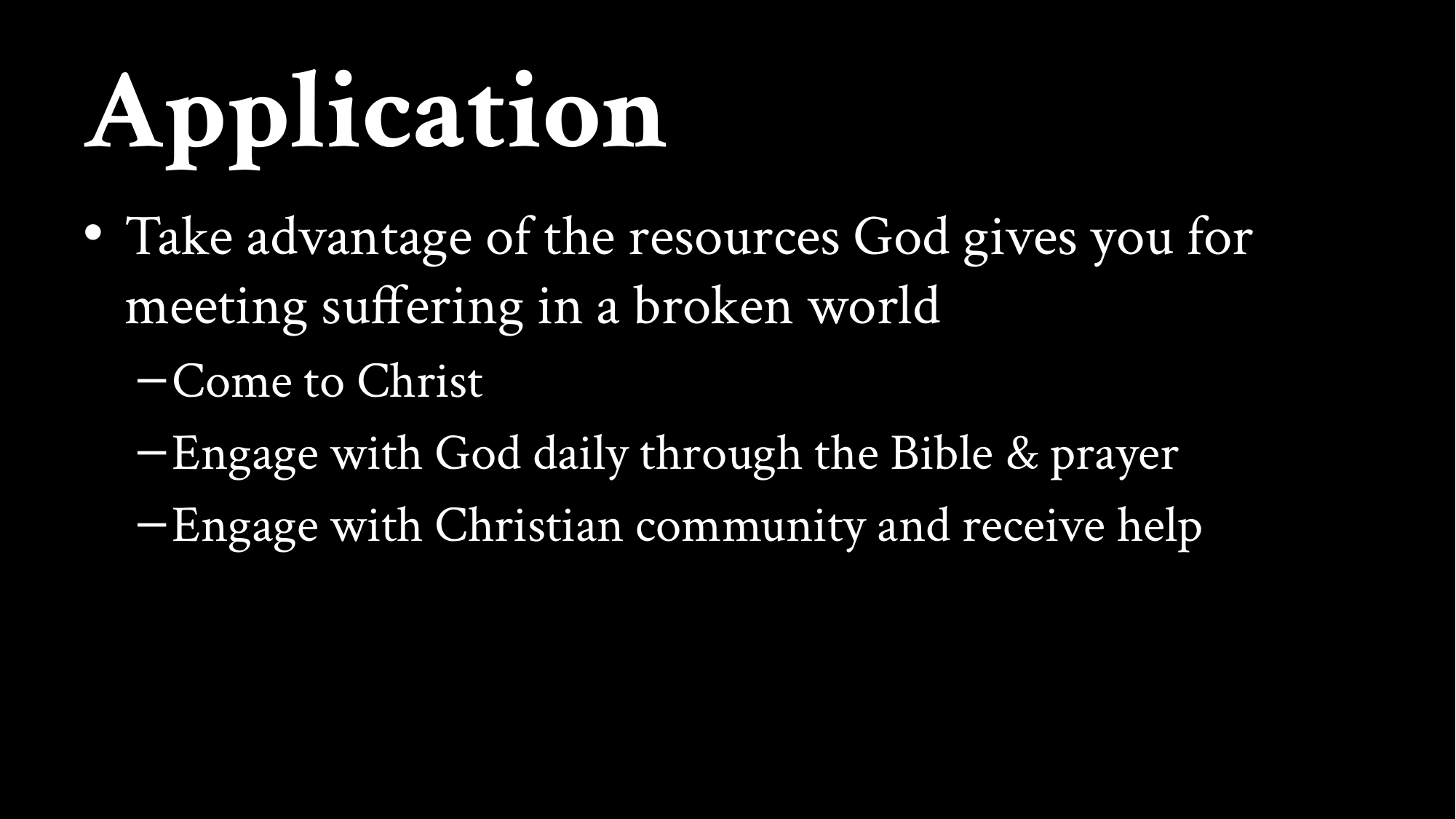

# Application
Take advantage of the resources God gives you for meeting suffering in a broken world
Come to Christ
Engage with God daily through the Bible & prayer
Engage with Christian community and receive help